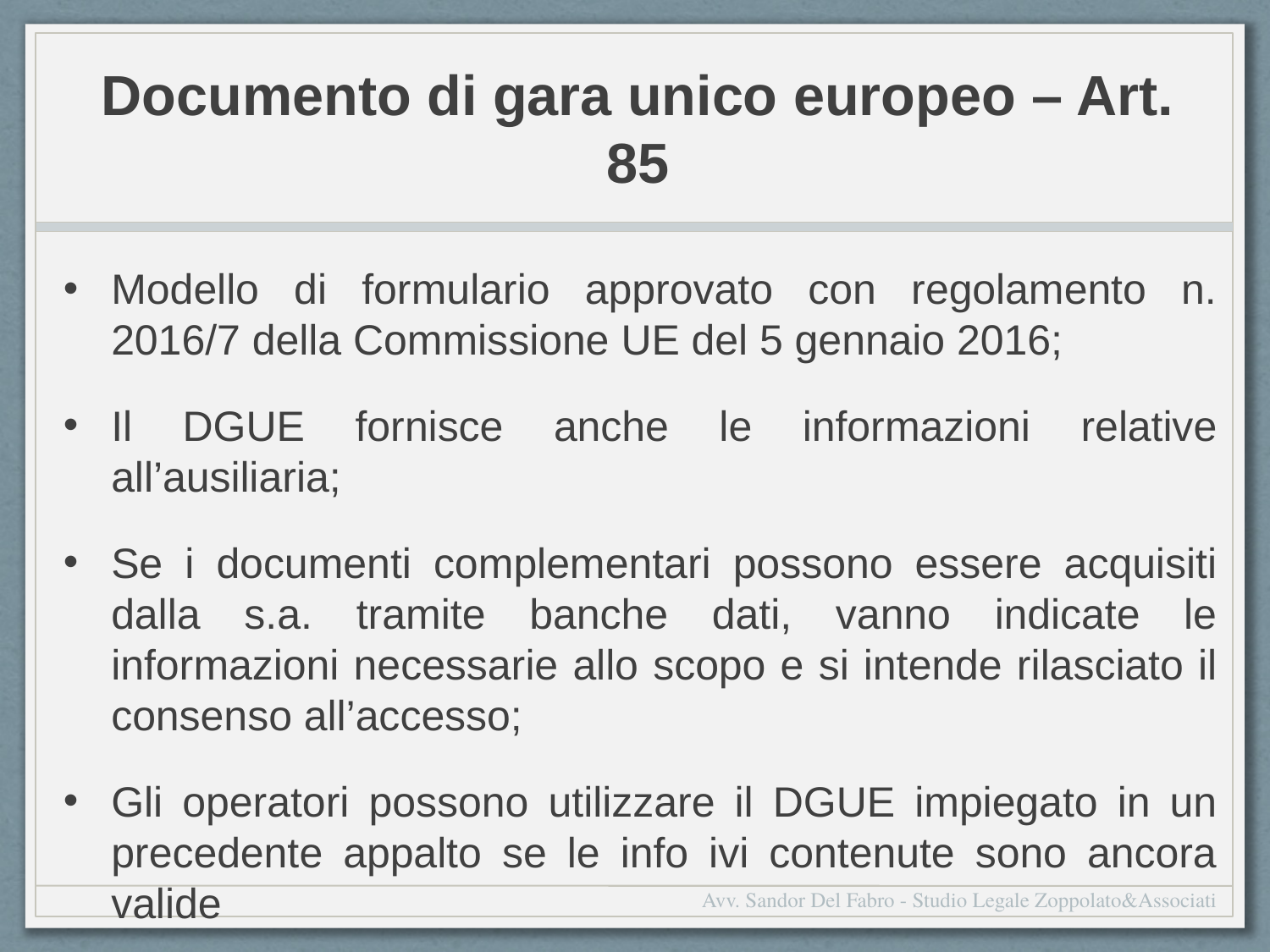

# Documento di gara unico europeo – Art. 85
Modello di formulario approvato con regolamento n. 2016/7 della Commissione UE del 5 gennaio 2016;
Il DGUE fornisce anche le informazioni relative all’ausiliaria;
Se i documenti complementari possono essere acquisiti dalla s.a. tramite banche dati, vanno indicate le informazioni necessarie allo scopo e si intende rilasciato il consenso all’accesso;
Gli operatori possono utilizzare il DGUE impiegato in un precedente appalto se le info ivi contenute sono ancora valide
Avv. Sandor Del Fabro - Studio Legale Zoppolato&Associati